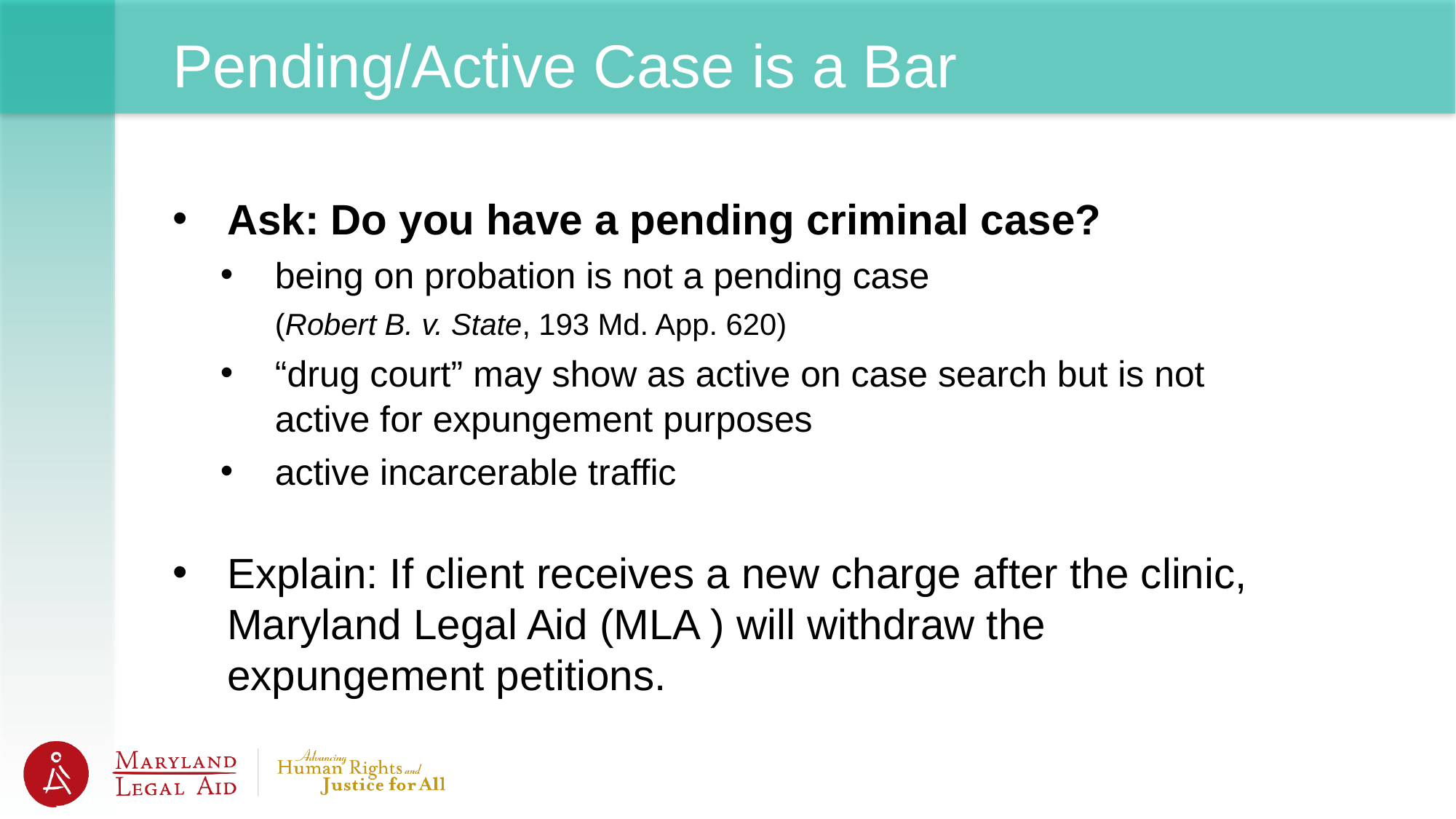

# Pending/Active Case is a Bar
Ask: Do you have a pending criminal case?
being on probation is not a pending case
(Robert B. v. State, 193 Md. App. 620)
“drug court” may show as active on case search but is not active for expungement purposes
active incarcerable traffic
Explain: If client receives a new charge after the clinic, Maryland Legal Aid (MLA ) will withdraw the expungement petitions.